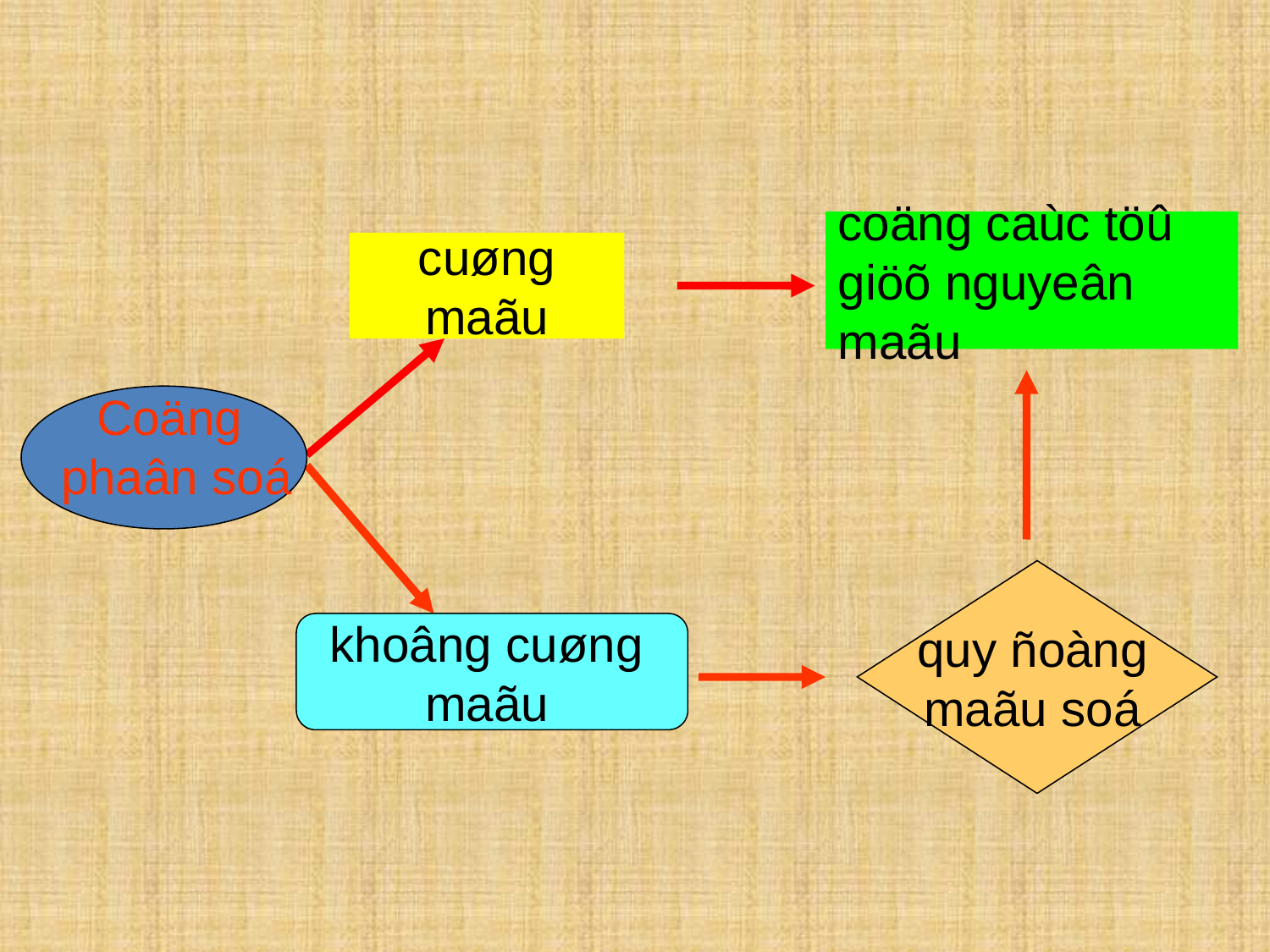

coäng caùc töû
giöõ nguyeân maãu

cuøng maãu

khoâng cuøng maãu
Coäng
phaân soá

quy ñoàng maãu soá